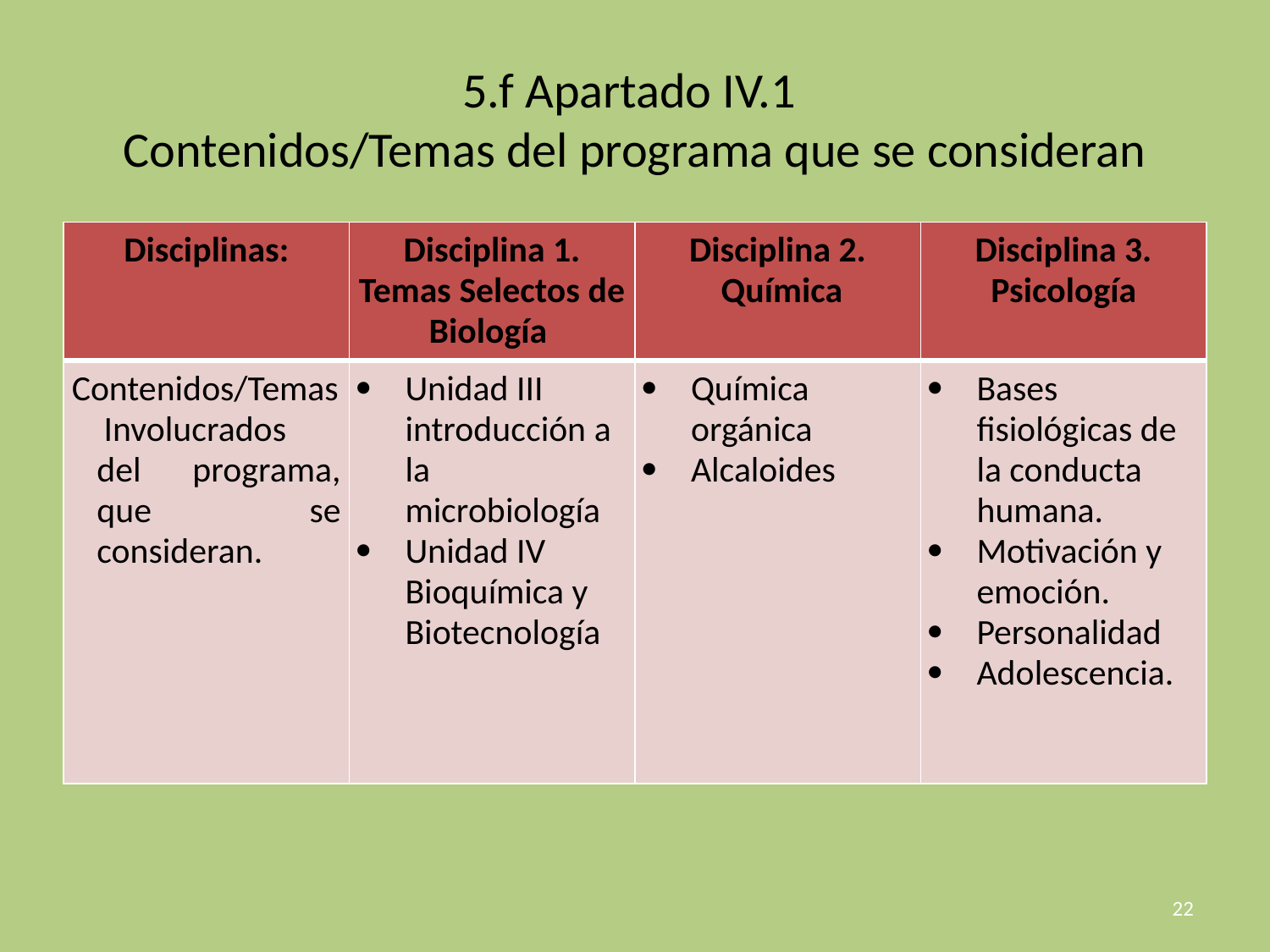

# 5.f Apartado IV.1 Contenidos/Temas del programa que se consideran
| Disciplinas: | Disciplina 1. Temas Selectos de Biología | Disciplina 2. Química | Disciplina 3. Psicología |
| --- | --- | --- | --- |
| Contenidos/Temas Involucrados del programa, que se consideran. | Unidad III introducción a la microbiología Unidad IV Bioquímica y Biotecnología | Química orgánica Alcaloides | Bases fisiológicas de la conducta humana. Motivación y emoción. Personalidad Adolescencia. |
22